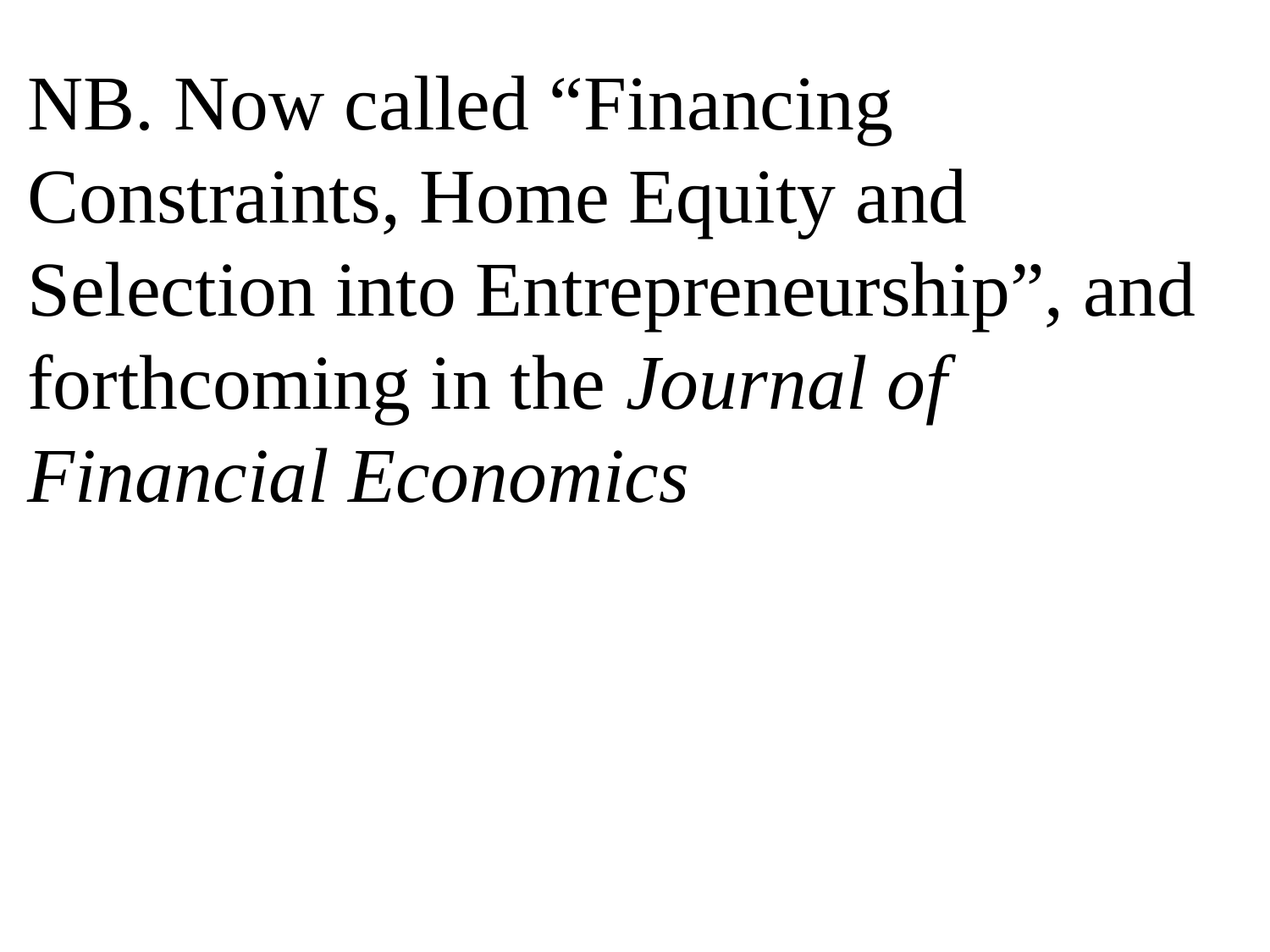

NB. Now called “Financing Constraints, Home Equity and Selection into Entrepreneurship”, and
forthcoming in the Journal of Financial Economics